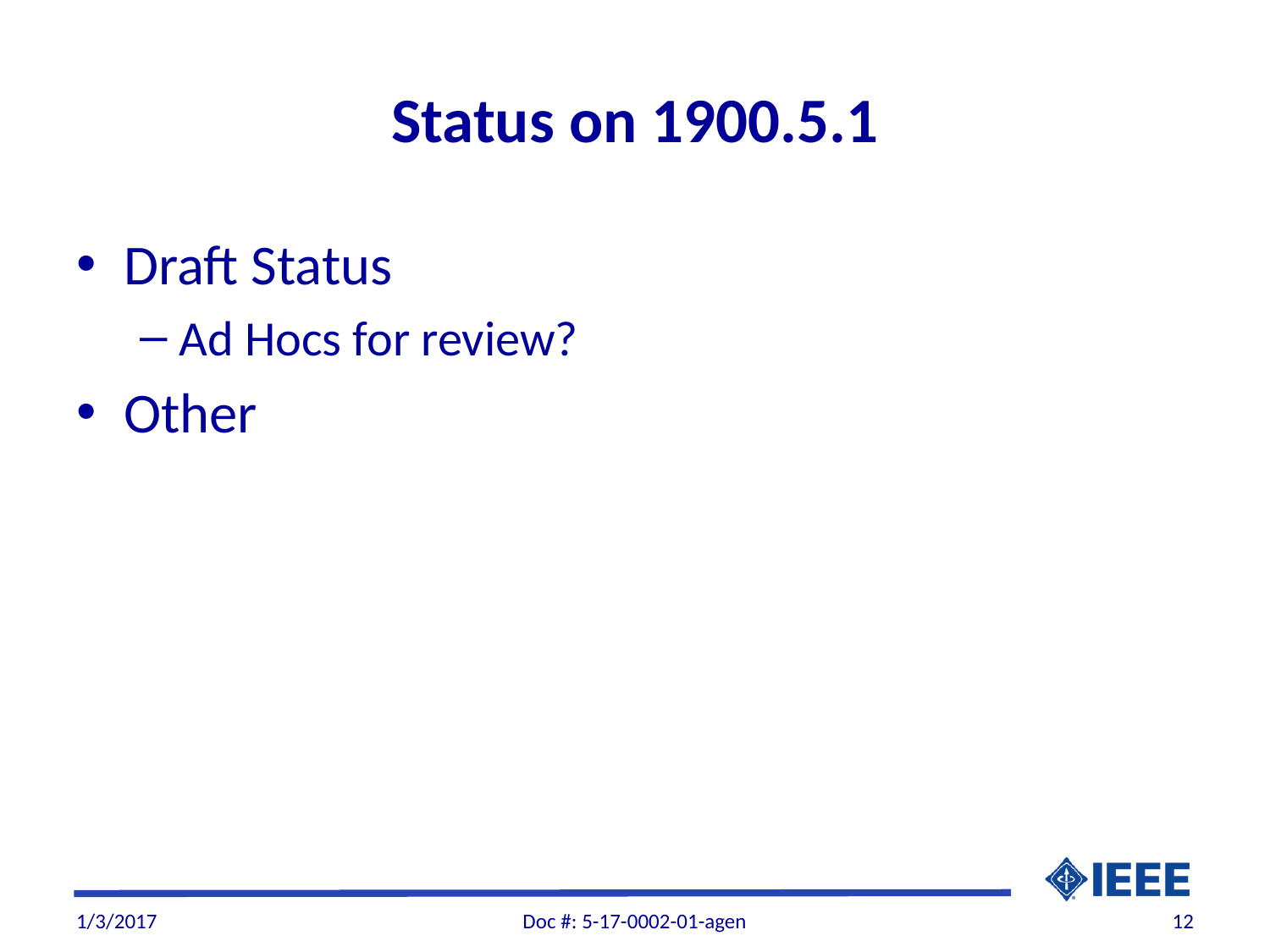

# Status on 1900.5.1
Draft Status
Ad Hocs for review?
Other
1/3/2017
Doc #: 5-17-0002-01-agen
12